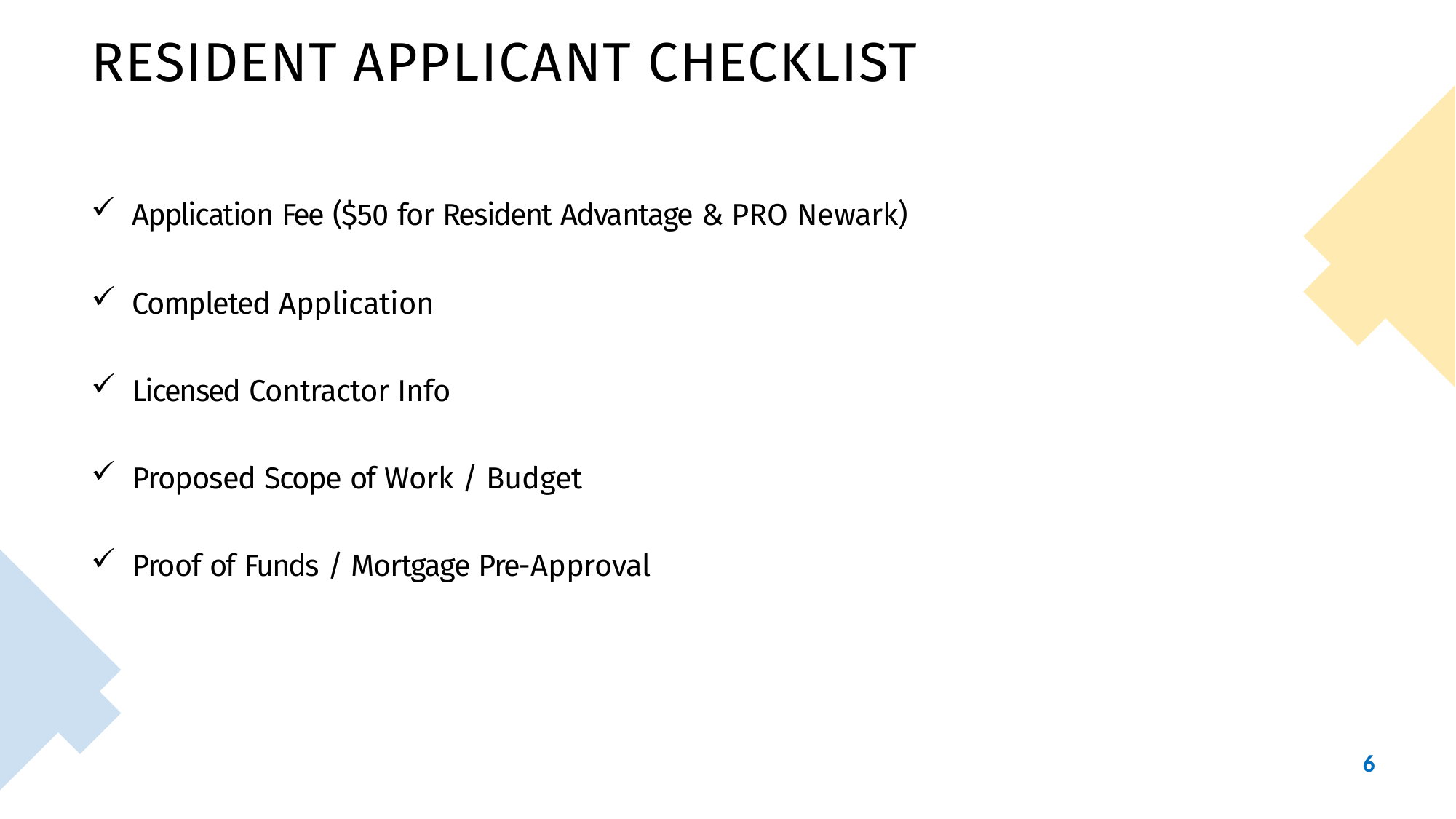

# RESIDENT APPLICANT CHECKLIST

Application Fee ($50 for Resident Advantage & PRO Newark)

Completed Application

Licensed Contractor Info

Proposed Scope of Work / Budget

Proof of Funds / Mortgage Pre-Approval

6